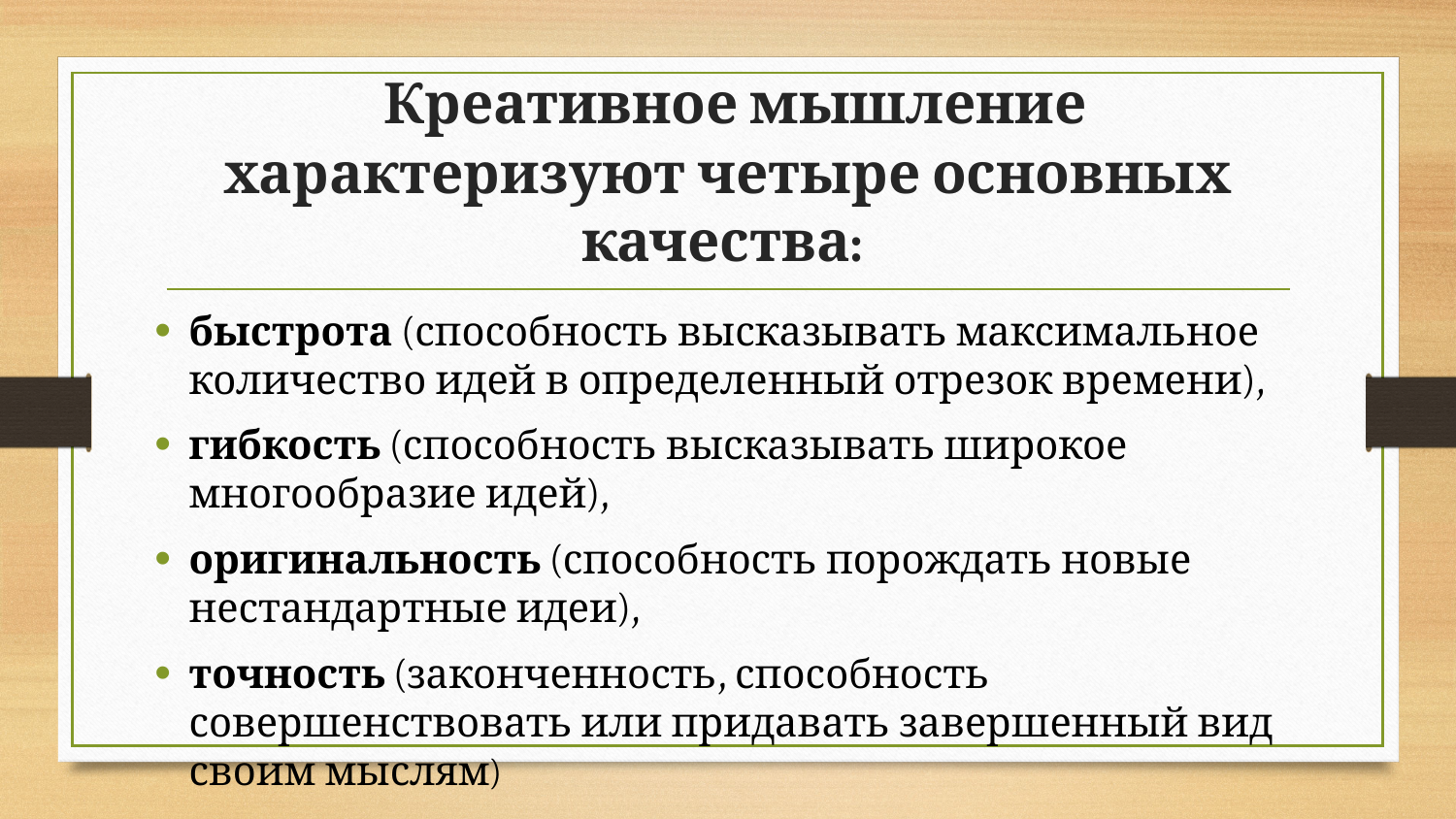

# Креативное мышление характеризуют четыре основных качества:
быстрота (способность высказывать максимальное количество идей в определенный отрезок времени),
гибкость (способность высказывать широкое многообразие идей),
оригинальность (способность порождать новые нестандартные идеи),
точность (законченность, способность совершенствовать или придавать завершенный вид своим мыслям)